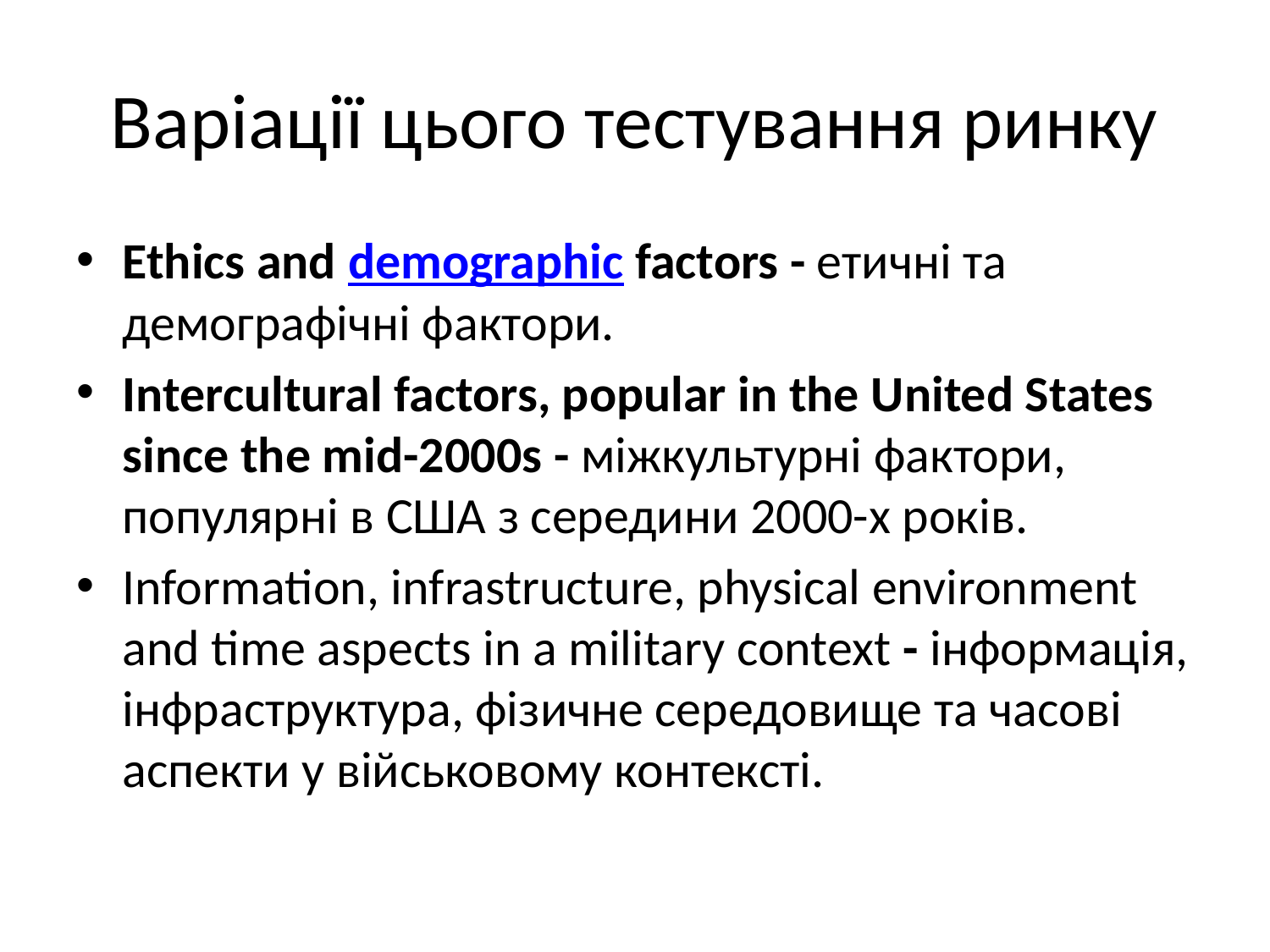

# Варіації цього тестування ринку
Ethics and demographic factors - етичні та демографічні фактори.
Intercultural factors, popular in the United States since the mid-2000s - міжкультурні фактори, популярні в США з середини 2000-х років.
Information, infrastructure, physical environment and time aspects in a military context - інформація, інфраструктура, фізичне середовище та часові аспекти у військовому контексті.